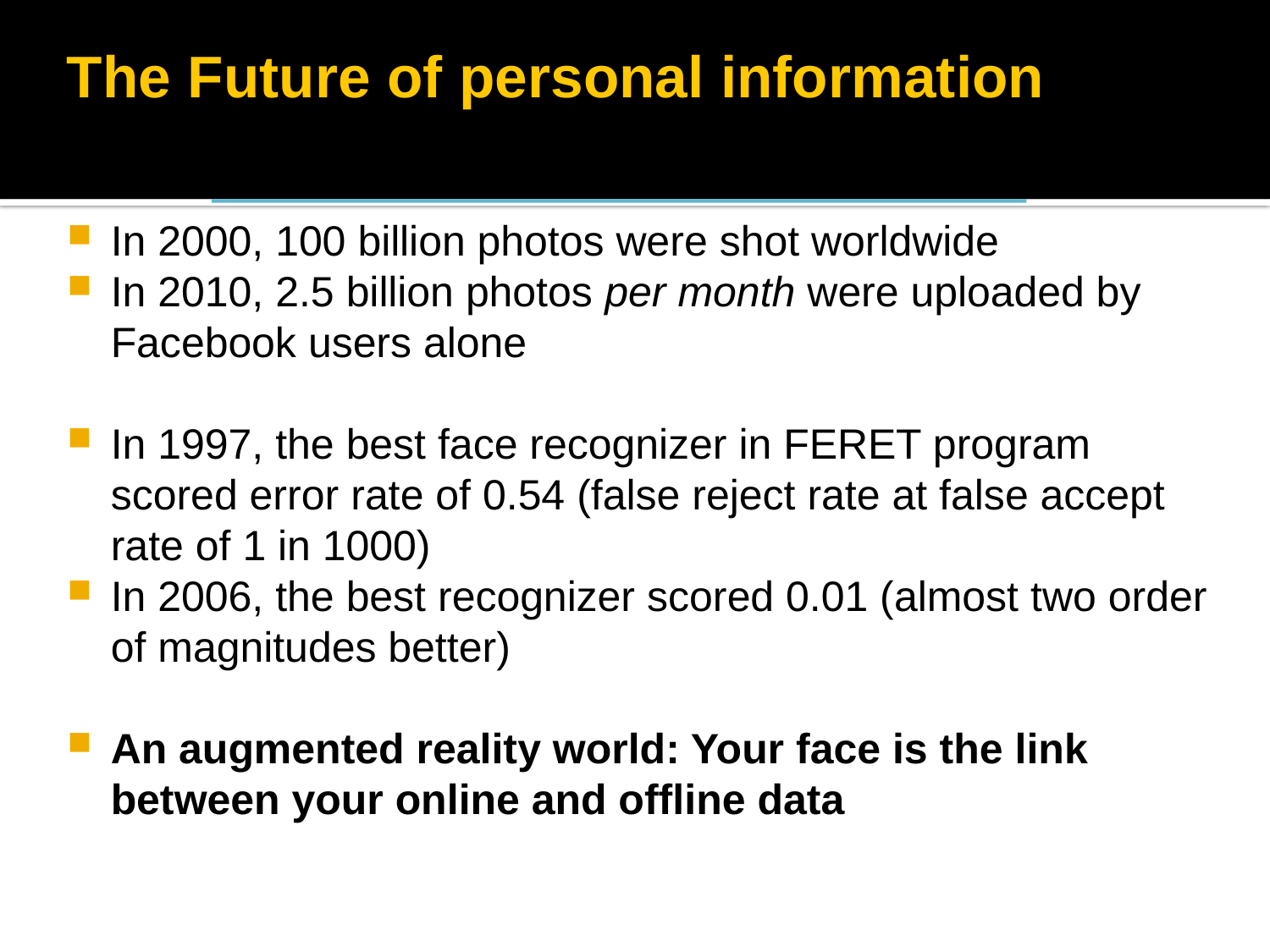

# The Future of personal information
In 2000, 100 billion photos were shot worldwide
In 2010, 2.5 billion photos per month were uploaded by Facebook users alone
In 1997, the best face recognizer in FERET program scored error rate of 0.54 (false reject rate at false accept rate of 1 in 1000)
In 2006, the best recognizer scored 0.01 (almost two order of magnitudes better)

An augmented reality world: Your face is the link between your online and offline data